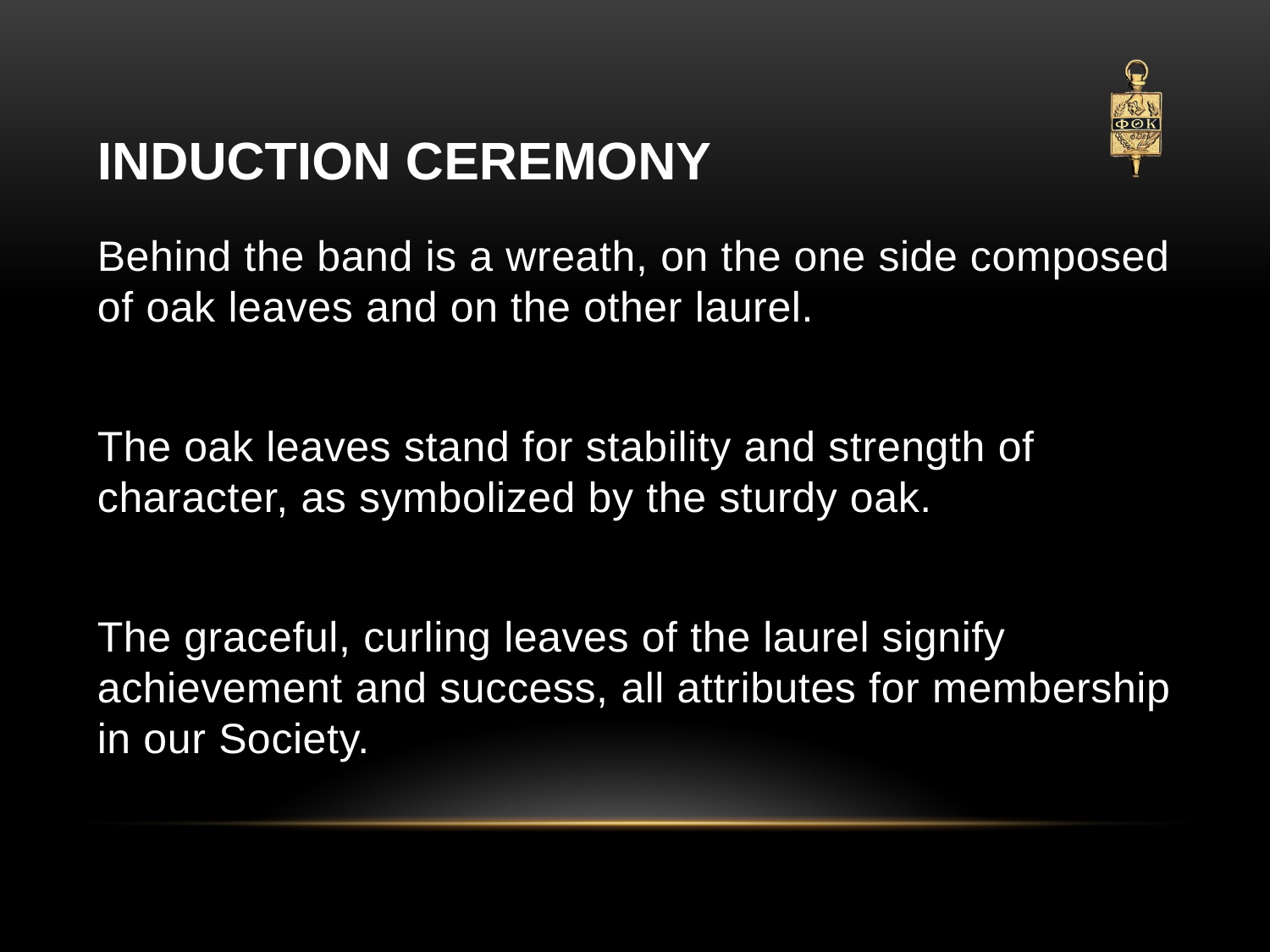

# Induction Ceremony
Behind the band is a wreath, on the one side composed of oak leaves and on the other laurel.

The oak leaves stand for stability and strength of character, as symbolized by the sturdy oak.

The graceful, curling leaves of the laurel signify achievement and success, all attributes for membership in our Society.